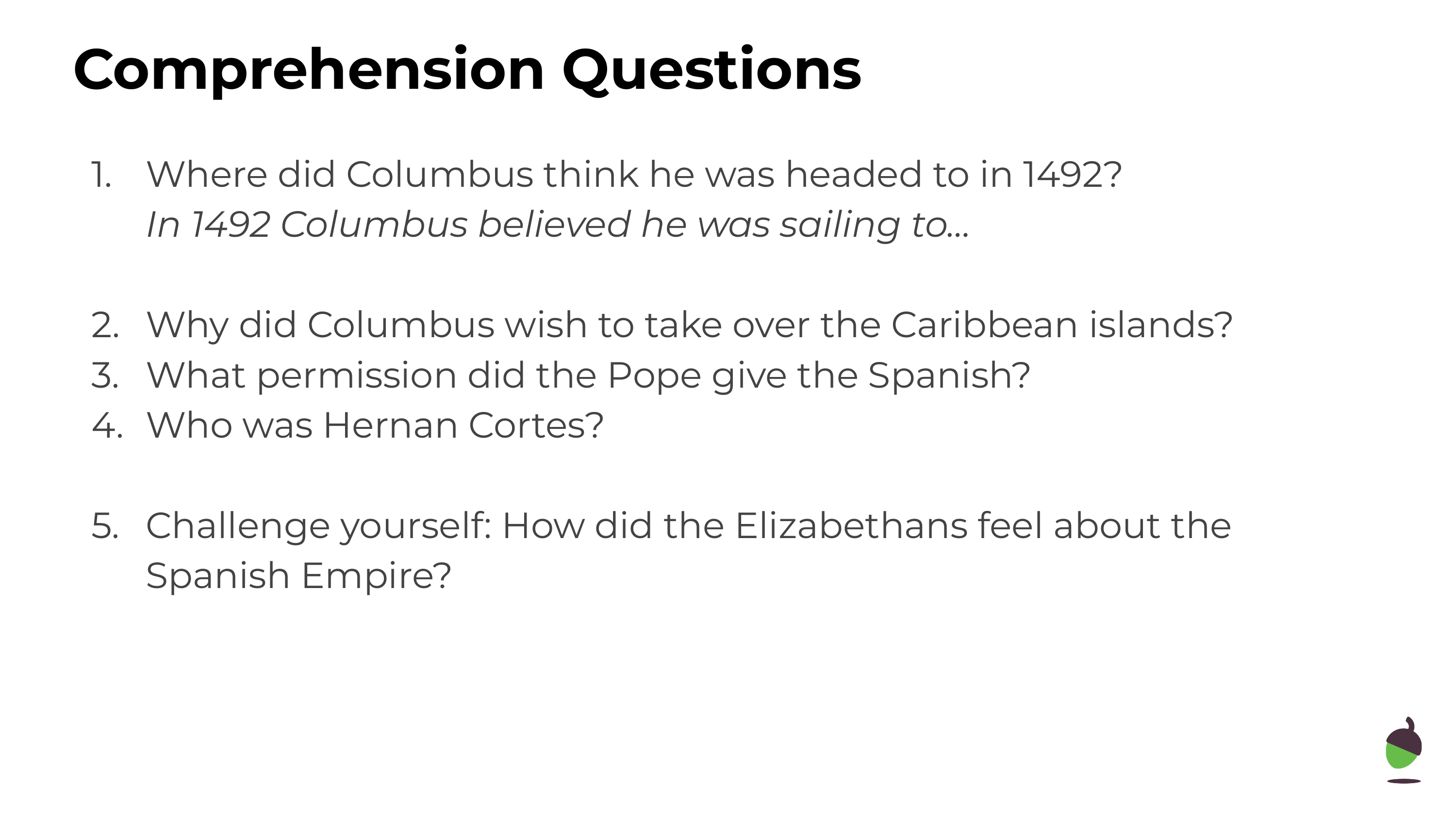

# Comprehension Questions
Where did Columbus think he was headed to in 1492?
In 1492 Columbus believed he was sailing to…

Why did Columbus wish to take over the Caribbean islands?
What permission did the Pope give the Spanish?
Who was Hernan Cortes?

Challenge yourself: How did the Elizabethans feel about the Spanish Empire?

7